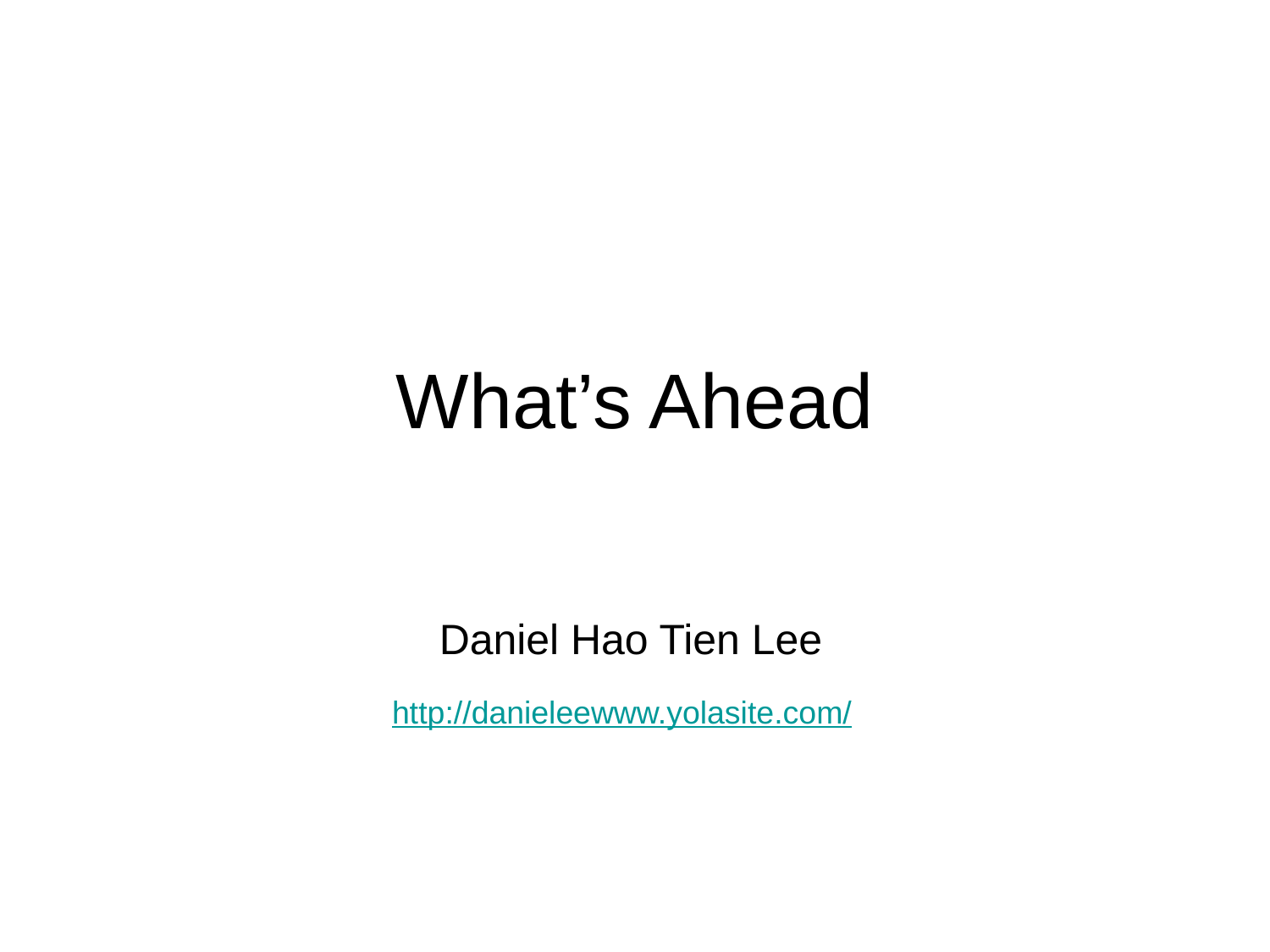

# What’s Ahead
Daniel Hao Tien Lee
http://danieleewww.yolasite.com/